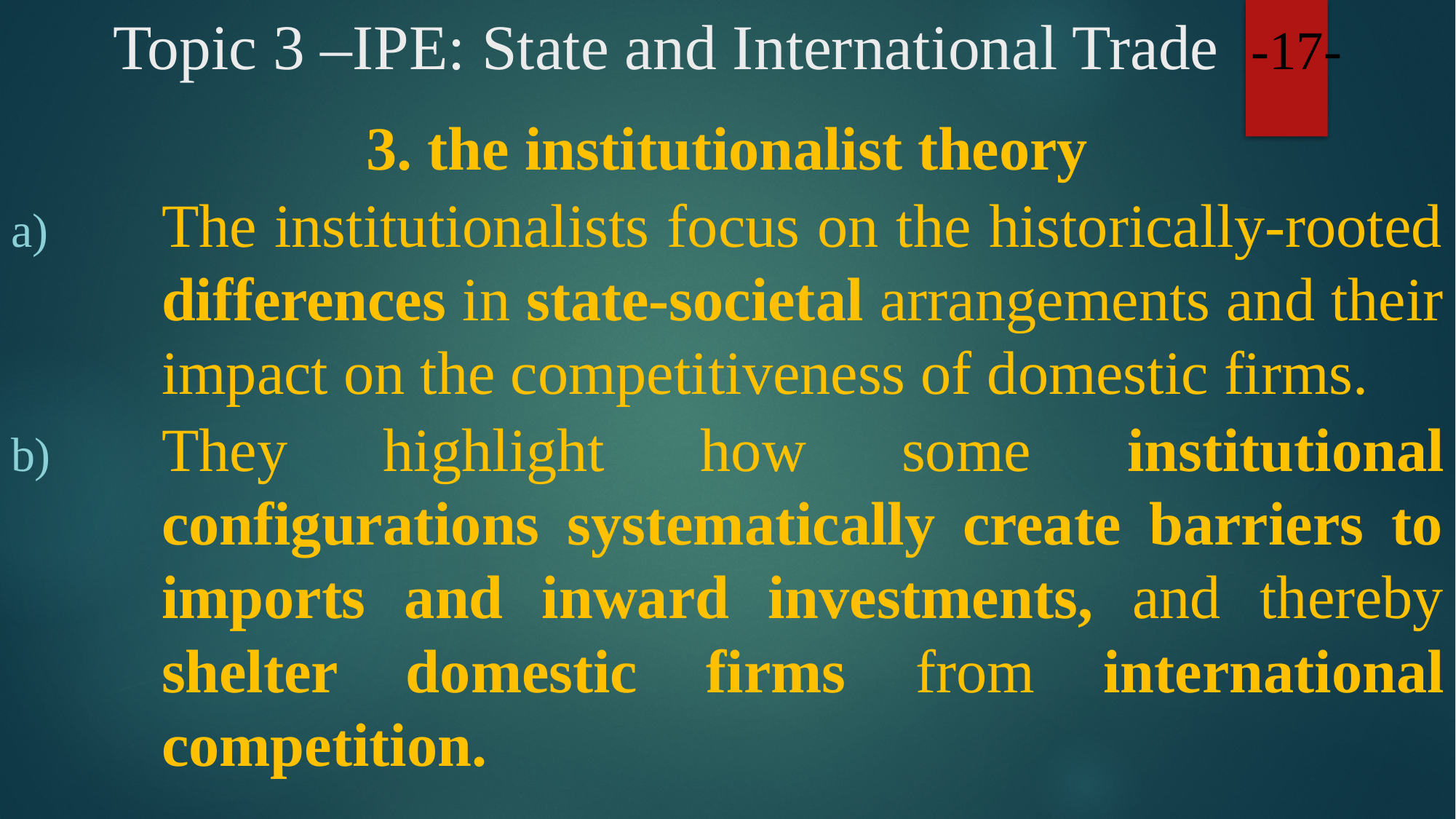

# Topic 3 –IPE: State and International Trade  -17-

3. the institutionalist theory
The institutionalists focus on the historically-rooted differences in state-societal arrangements and their impact on the competitiveness of domestic firms.
They highlight how some institutional configurations systematically create barriers to imports and inward investments, and thereby shelter domestic firms from international competition.